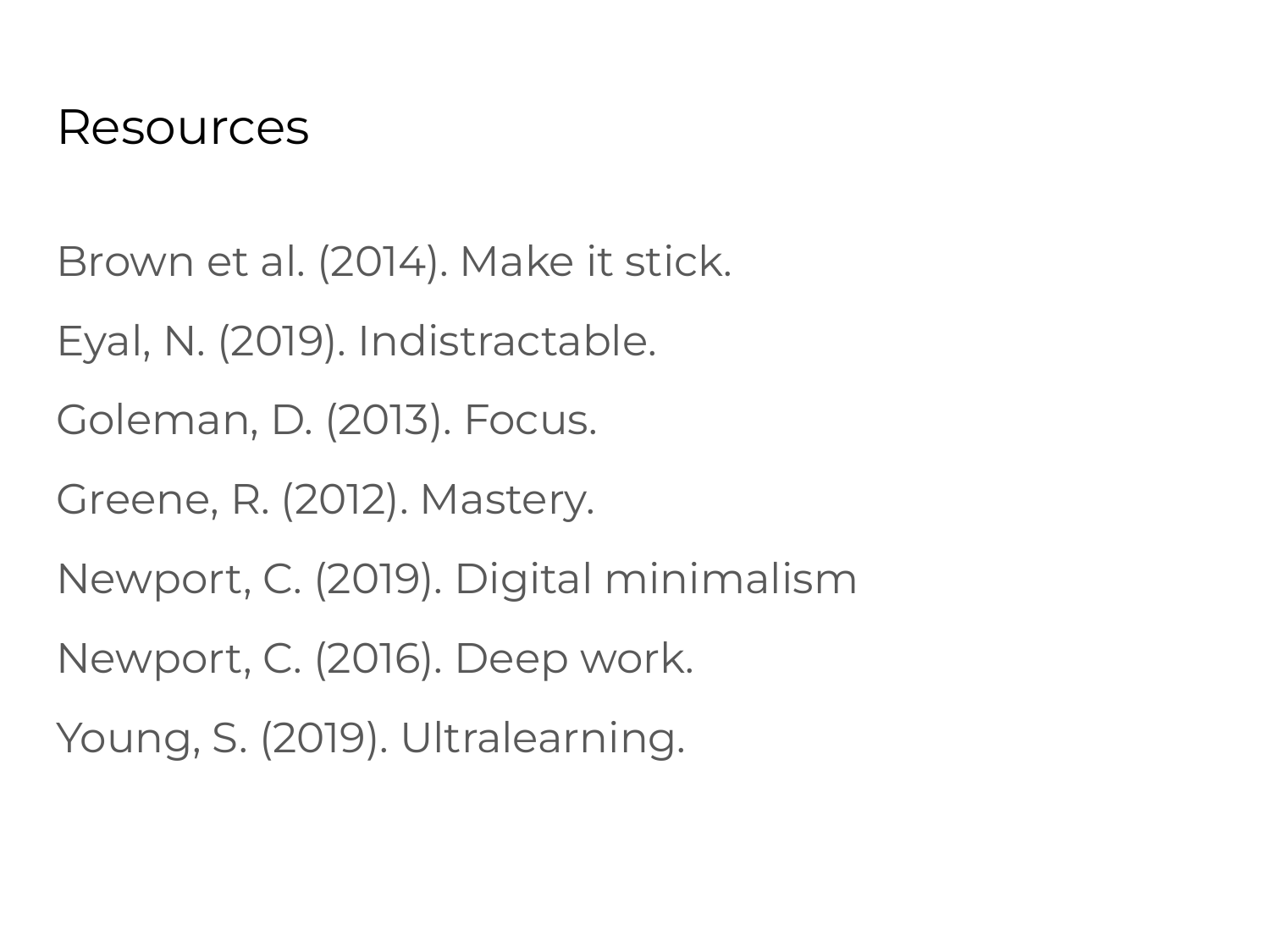

# Resources
Brown et al. (2014). Make it stick.
Eyal, N. (2019). Indistractable.
Goleman, D. (2013). Focus.
Greene, R. (2012). Mastery.
Newport, C. (2019). Digital minimalism
Newport, C. (2016). Deep work.
Young, S. (2019). Ultralearning.